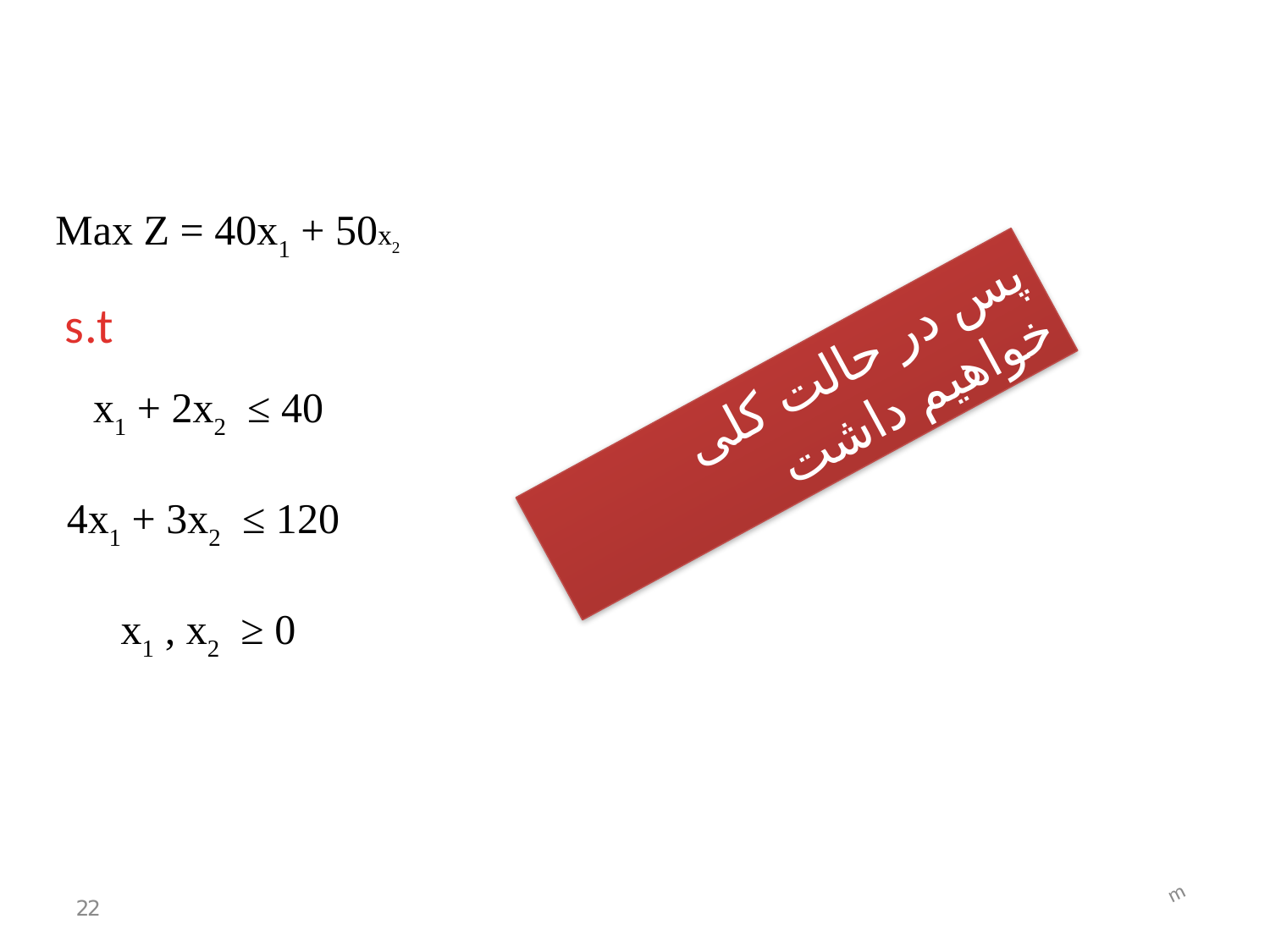

Max Z = 40x1 + 50x2
s.t
پس در حالت کلی خواهیم داشت
x1 + 2x2  ≤ 40

4x1 + 3x2  ≤ 120

x1 , x2  ≥ 0
m
22